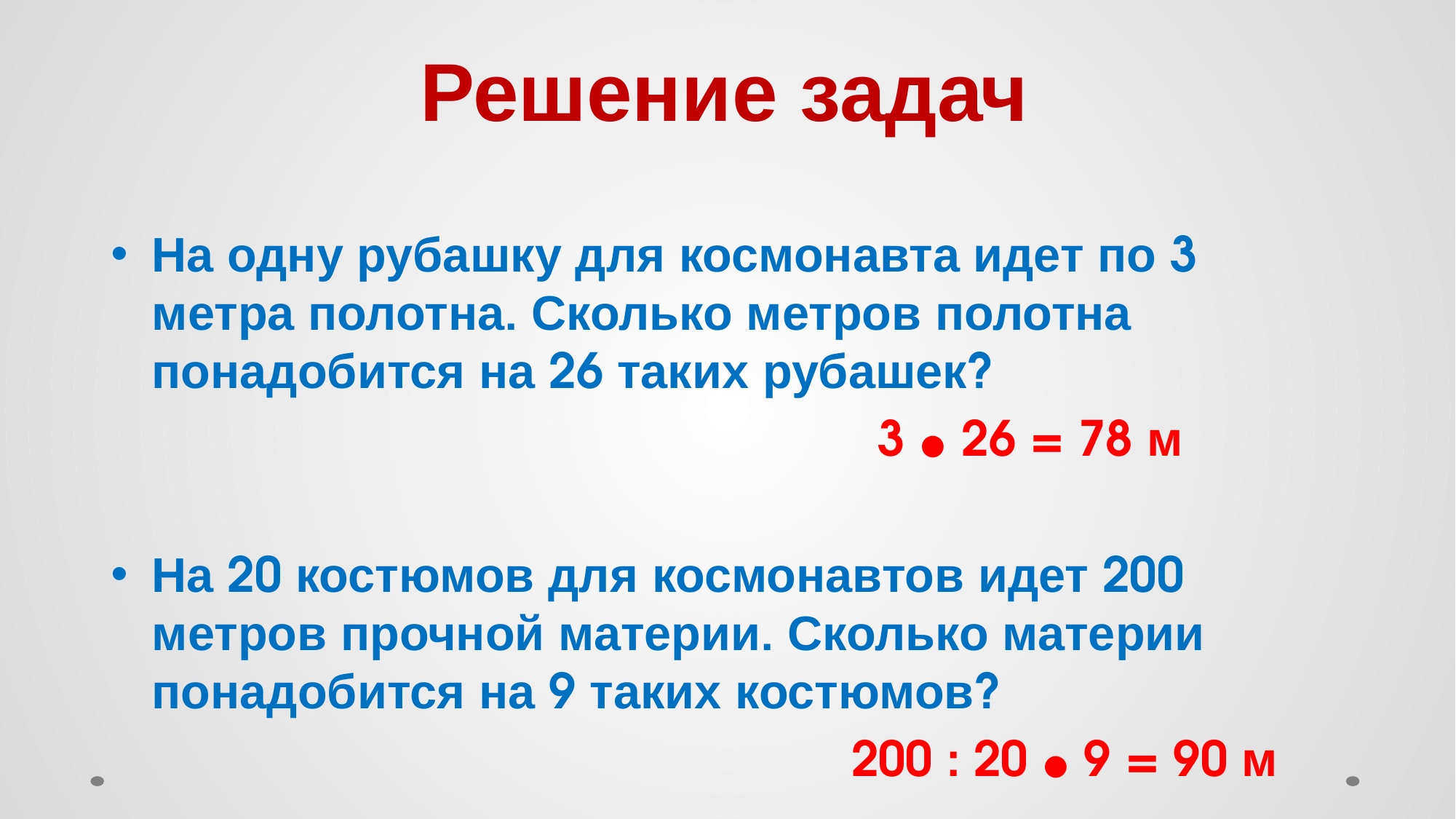

# Решение задач
На одну рубашку для космонавта идет по 3 метра полотна. Сколько метров полотна понадобится на 26 таких рубашек?
                                                         3 ● 26 = 78 м

На 20 костюмов для космонавтов идет 200 метров прочной материи. Сколько материи понадобится на 9 таких костюмов?
                                                       200 : 20 ● 9 = 90 м